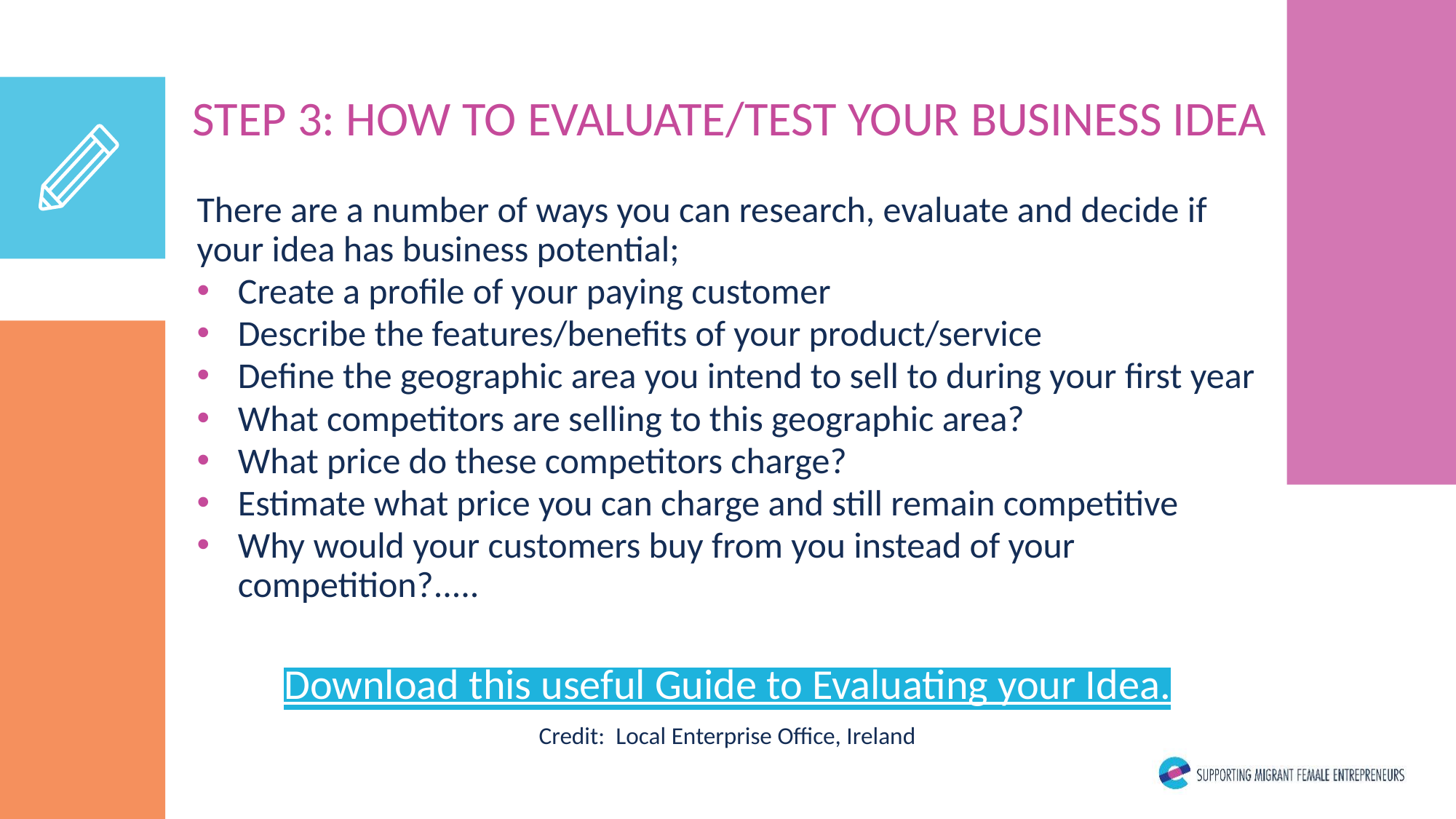

STEP 3: HOW TO EVALUATE/TEST YOUR BUSINESS IDEA

There are a number of ways you can research, evaluate and decide if your idea has business potential;
Create a profile of your paying customer
Describe the features/benefits of your product/service
Define the geographic area you intend to sell to during your first year
What competitors are selling to this geographic area?
What price do these competitors charge?
Estimate what price you can charge and still remain competitive
Why would your customers buy from you instead of your competition?.....

Download this useful Guide to Evaluating your Idea.
Credit:  Local Enterprise Office, Ireland